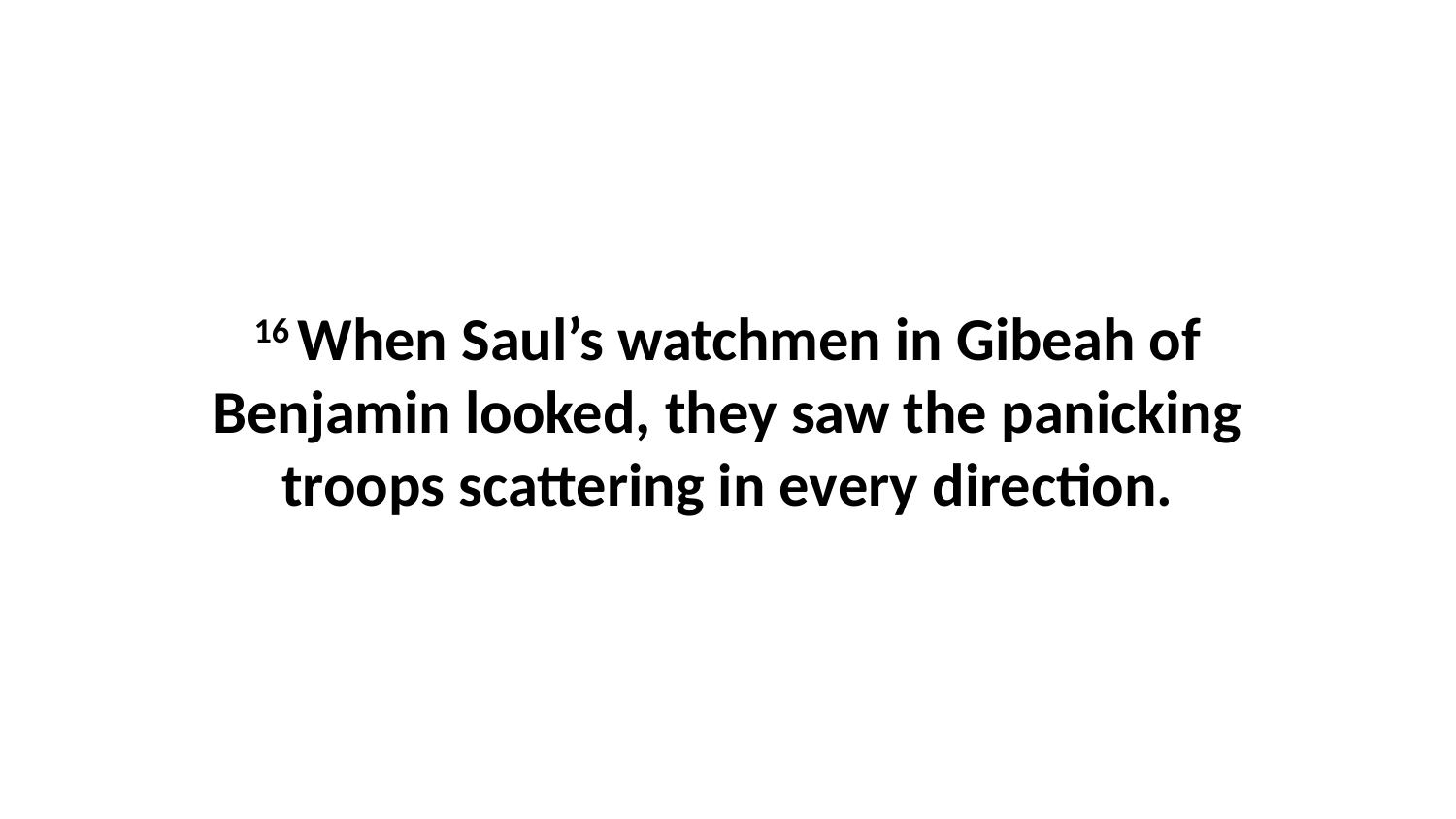

16 When Saul’s watchmen in Gibeah of Benjamin looked, they saw the panicking troops scattering in every direction.